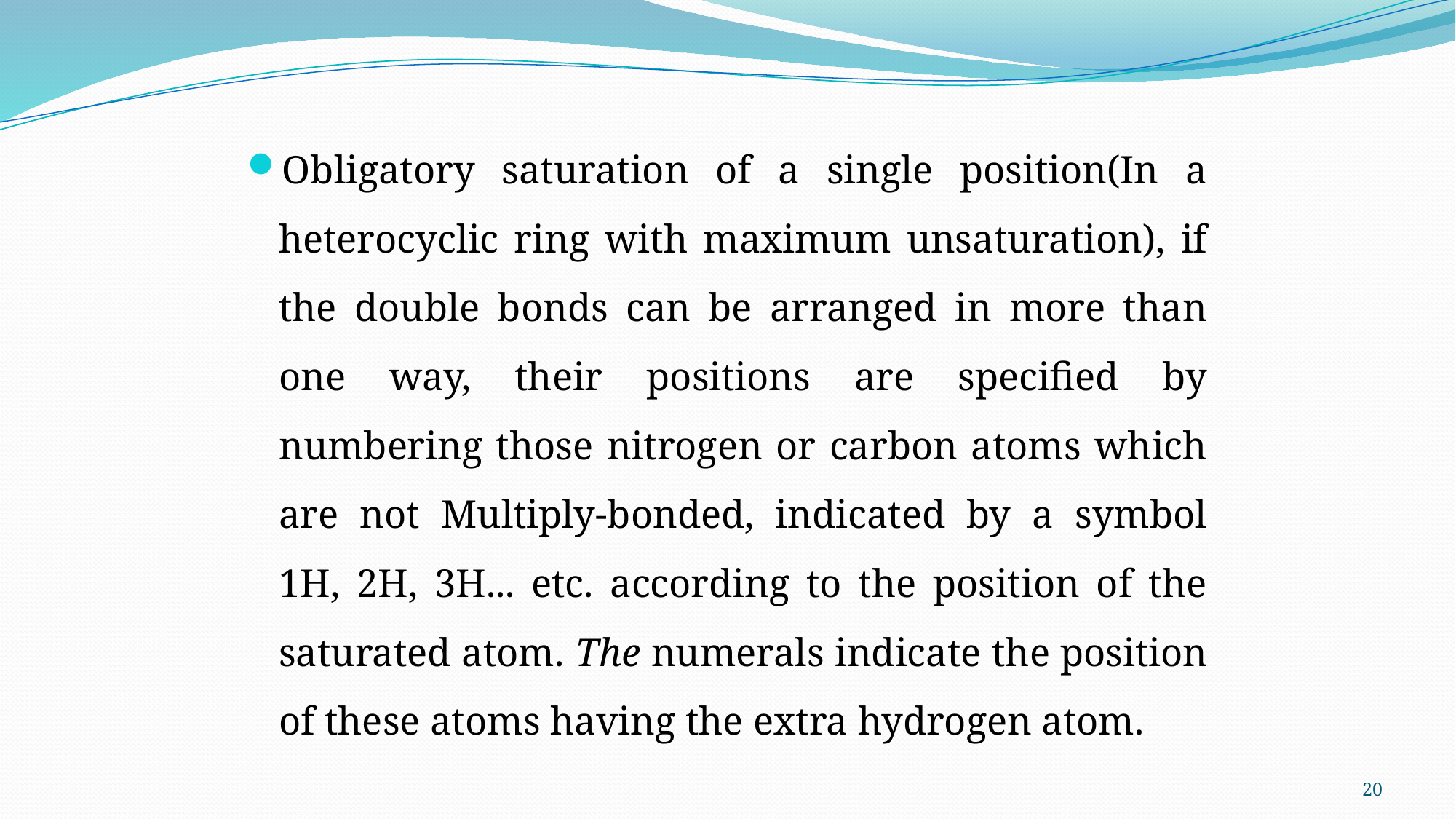

Obligatory saturation of a single position(In a heterocyclic ring with maximum unsaturation), if the double bonds can be arranged in more than one way, their positions are specified by numbering those nitrogen or carbon atoms which are not Multiply-bonded, indicated by a symbol 1H, 2H, 3H... etc. according to the position of the saturated atom. The numerals indicate the position of these atoms having the extra hydrogen atom.

20